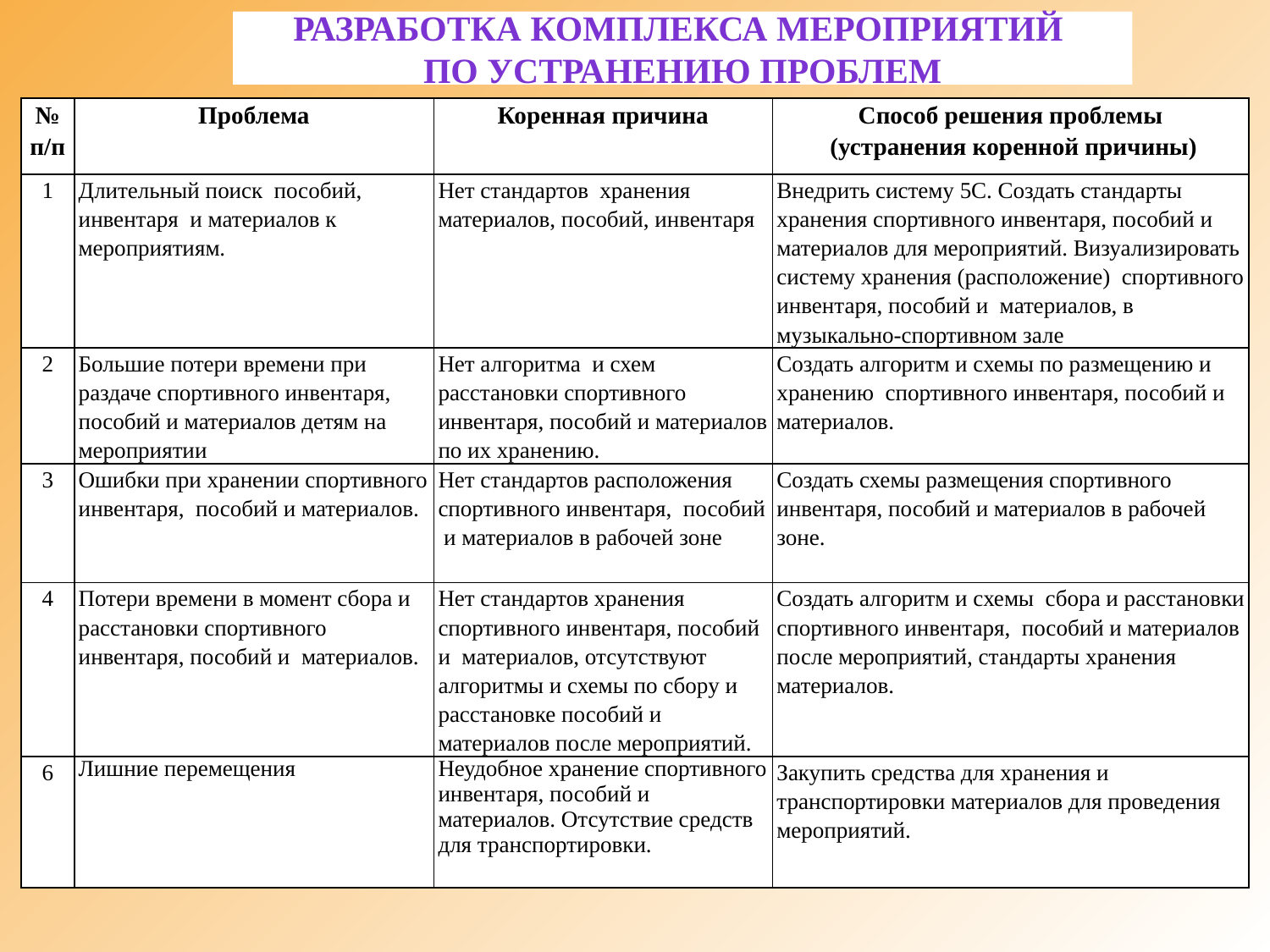

# Разработка комплекса мероприятий по устранению проблем
| № п/п | Проблема | Коренная причина | Способ решения проблемы (устранения коренной причины) |
| --- | --- | --- | --- |
| 1 | Длительный поиск пособий, инвентаря и материалов к мероприятиям. | Нет стандартов хранения материалов, пособий, инвентаря | Внедрить систему 5С. Создать стандарты хранения спортивного инвентаря, пособий и материалов для мероприятий. Визуализировать систему хранения (расположение) спортивного инвентаря, пособий и материалов, в музыкально-спортивном зале |
| 2 | Большие потери времени при раздаче спортивного инвентаря, пособий и материалов детям на мероприятии | Нет алгоритма и схем расстановки спортивного инвентаря, пособий и материалов по их хранению. | Создать алгоритм и схемы по размещению и хранению спортивного инвентаря, пособий и материалов. |
| 3 | Ошибки при хранении спортивного инвентаря, пособий и материалов. | Нет стандартов расположения спортивного инвентаря, пособий и материалов в рабочей зоне | Создать схемы размещения спортивного инвентаря, пособий и материалов в рабочей зоне. |
| 4 | Потери времени в момент сбора и расстановки спортивного инвентаря, пособий и материалов. | Нет стандартов хранения спортивного инвентаря, пособий и материалов, отсутствуют алгоритмы и схемы по сбору и расстановке пособий и материалов после мероприятий. | Создать алгоритм и схемы сбора и расстановки спортивного инвентаря, пособий и материалов после мероприятий, стандарты хранения материалов. |
| 6 | Лишние перемещения | Неудобное хранение спортивного инвентаря, пособий и материалов. Отсутствие средств для транспортировки. | Закупить средства для хранения и транспортировки материалов для проведения мероприятий. |